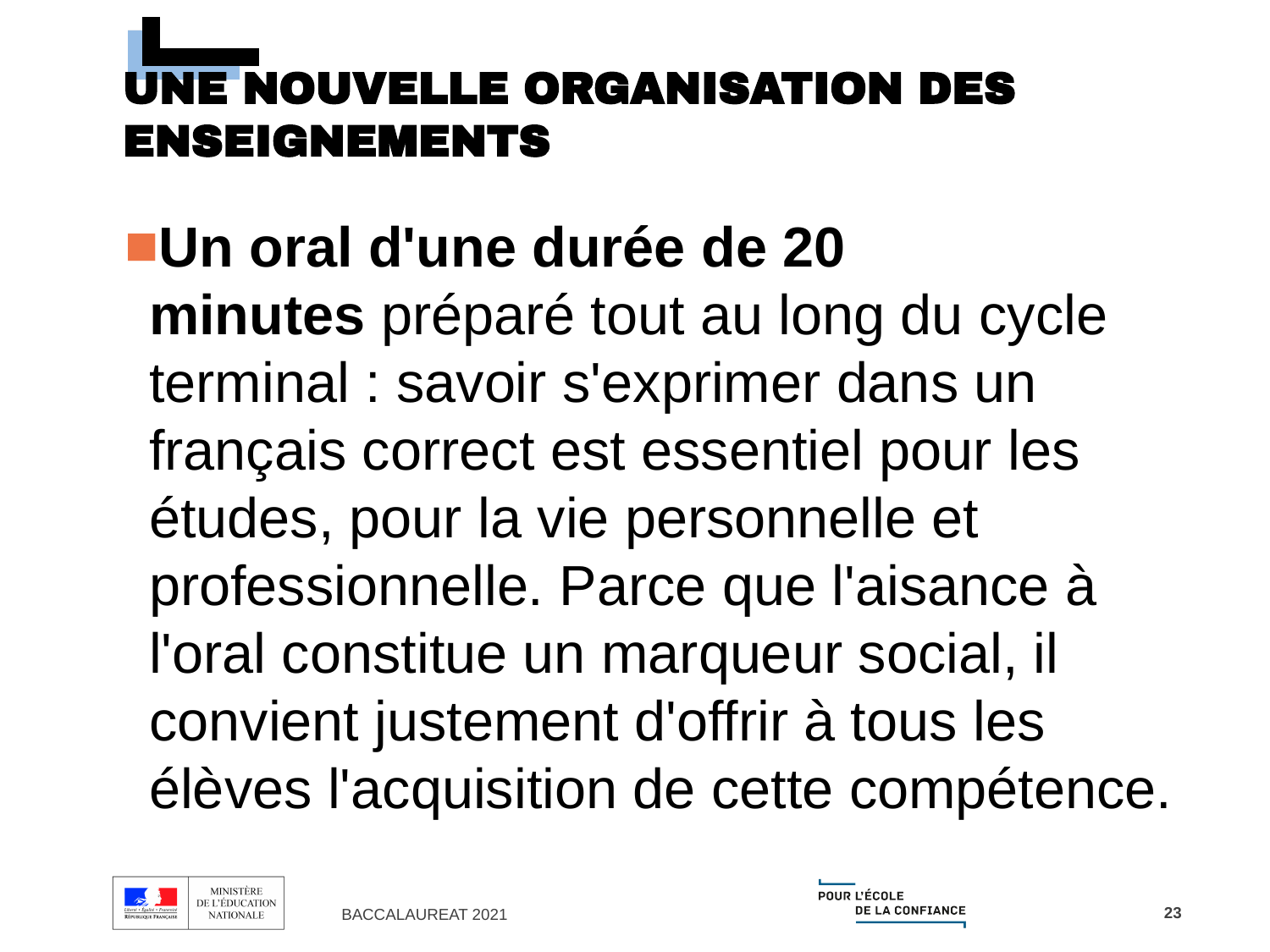

# Une nouvelle organisation des enseignements
Un oral d'une durée de 20 minutes préparé tout au long du cycle terminal : savoir s'exprimer dans un français correct est essentiel pour les études, pour la vie personnelle et professionnelle. Parce que l'aisance à l'oral constitue un marqueur social, il convient justement d'offrir à tous les élèves l'acquisition de cette compétence.

23